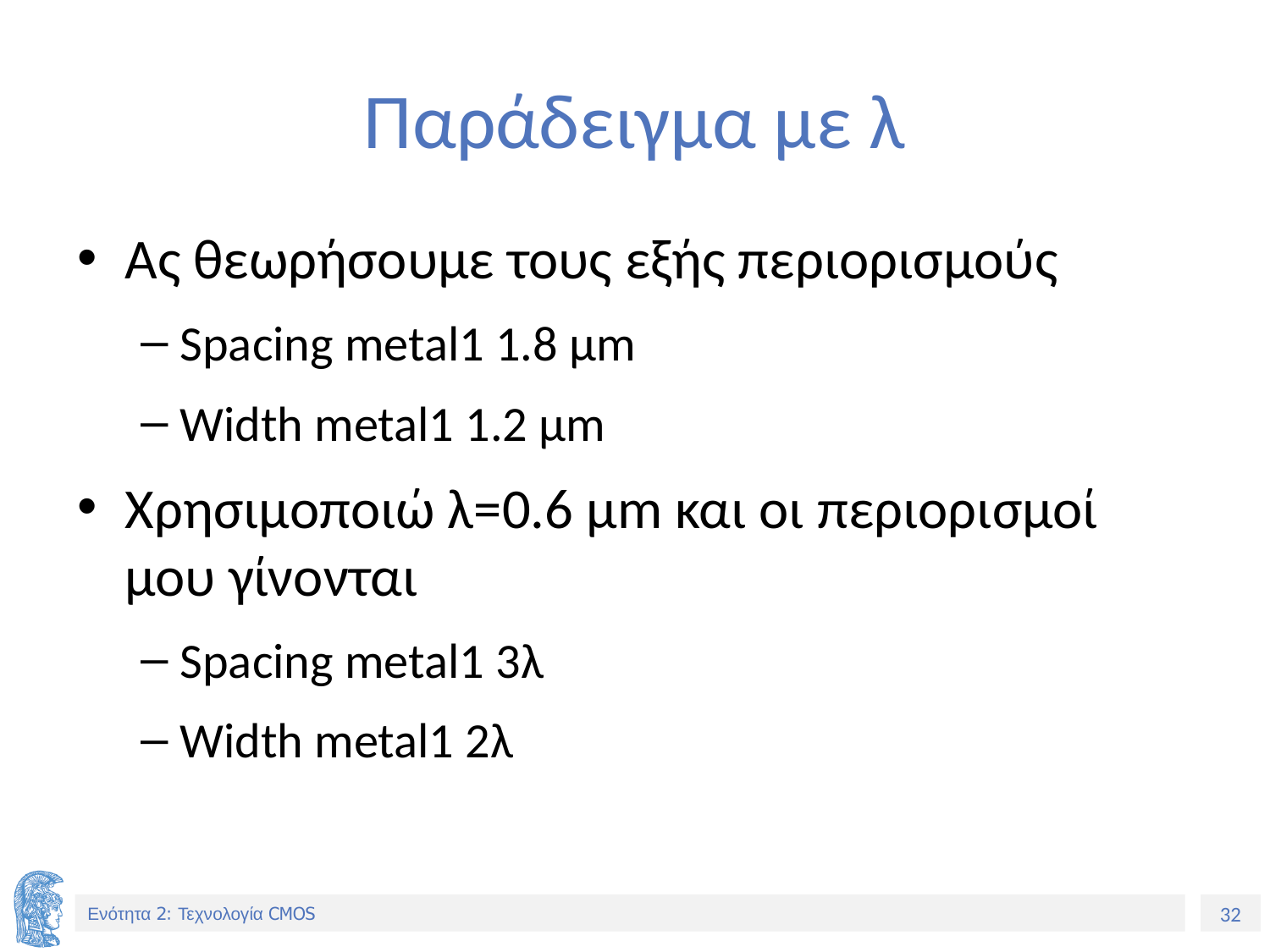

# Παράδειγμα με λ
Ας θεωρήσουμε τους εξής περιορισμούς
Spacing metal1 1.8 μm
Width metal1 1.2 μm
Χρησιμοποιώ λ=0.6 μm και οι περιορισμοί μου γίνονται
Spacing metal1 3λ
Width metal1 2λ